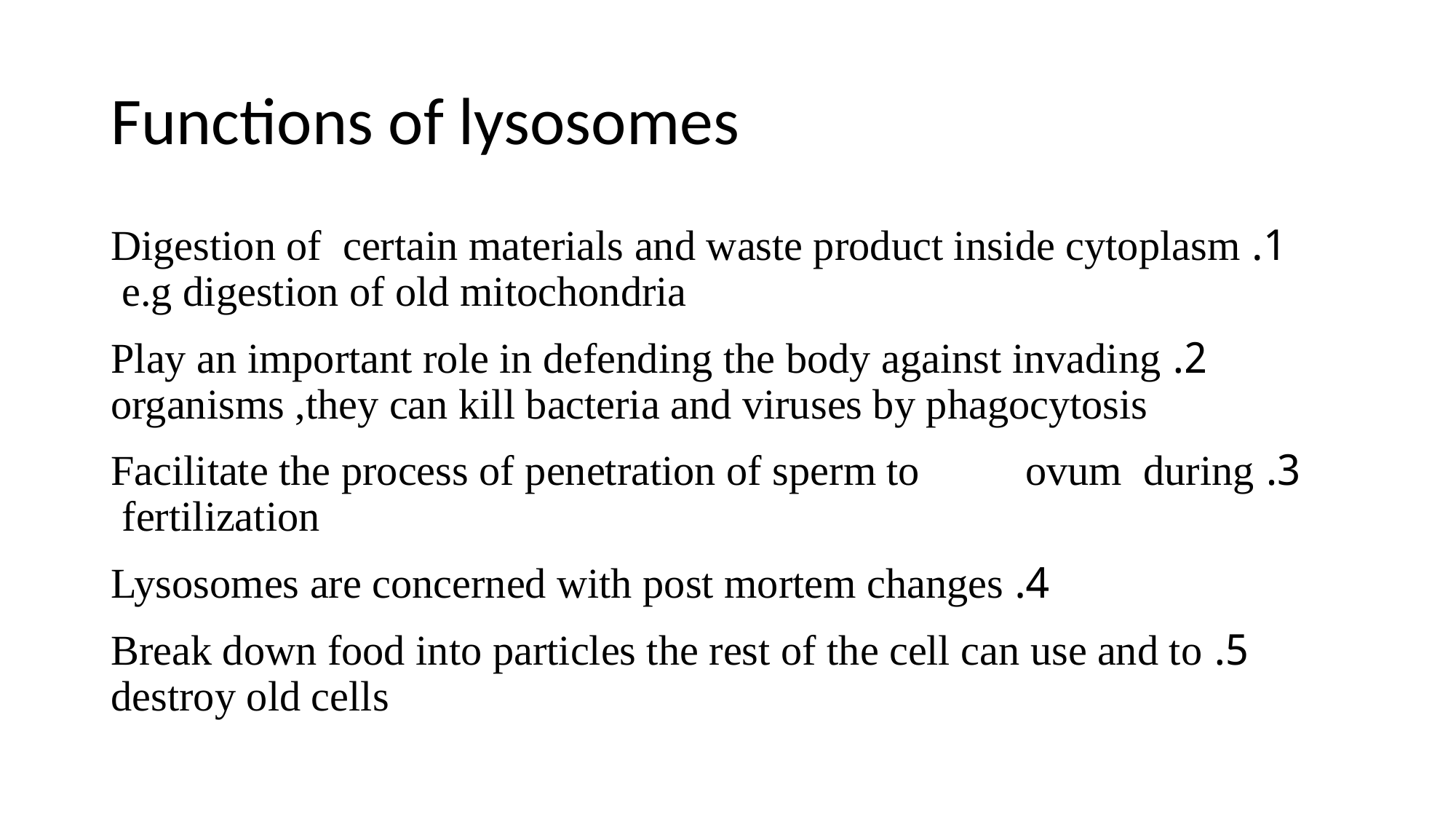

# Functions of lysosomes
1. Digestion of  certain materials and waste product inside cytoplasm e.g digestion of old mitochondria
2. Play an important role in defending the body against invading organisms ,they can kill bacteria and viruses by phagocytosis
3. Facilitate the process of penetration of sperm to          ovum  during fertilization
 4. Lysosomes are concerned with post mortem changes
5. Break down food into particles the rest of the cell can use and to destroy old cells